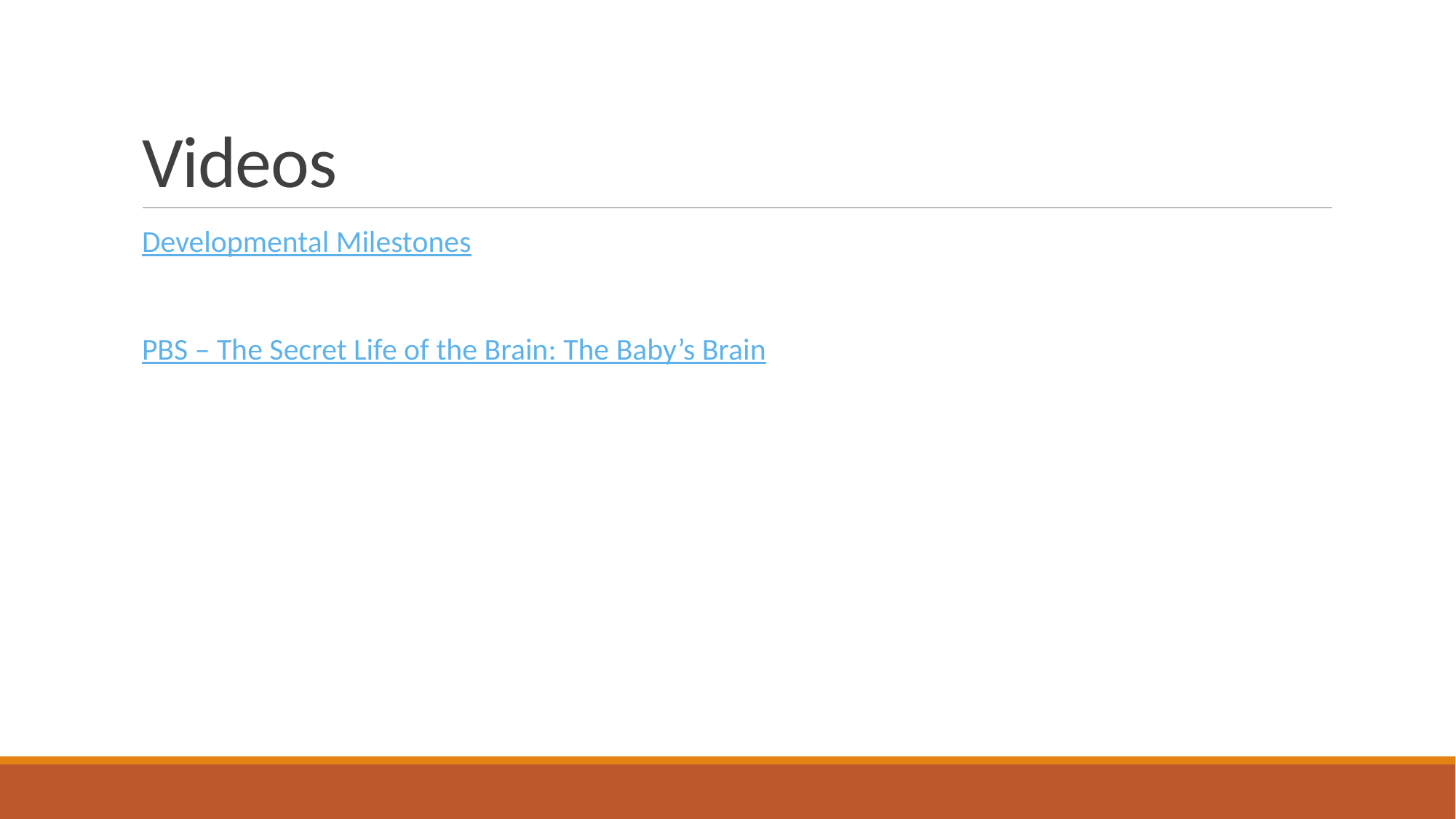

# Videos
Developmental Milestones

PBS – The Secret Life of the Brain: The Baby’s Brain